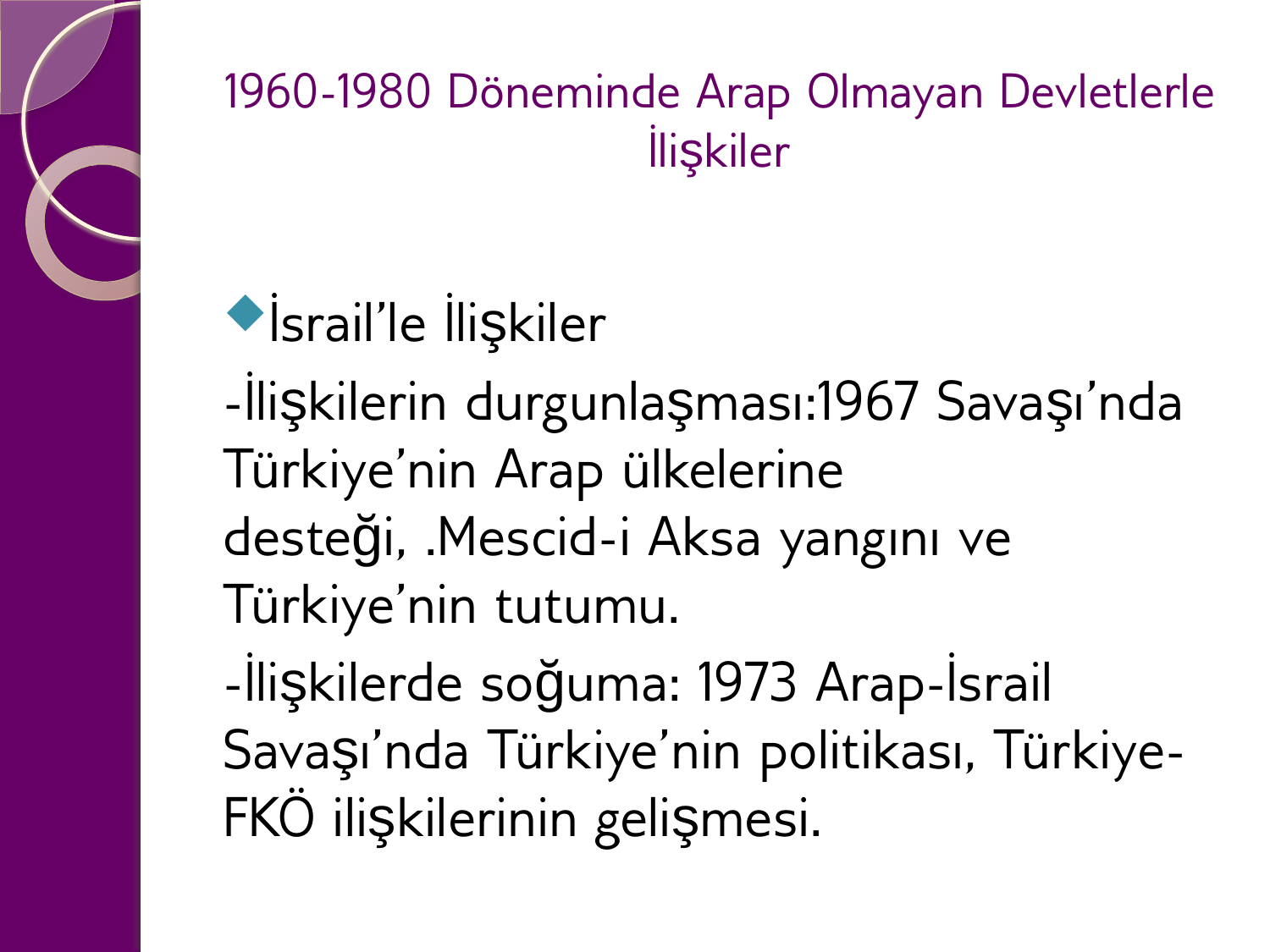

# 1960-1980 Döneminde Arap Olmayan Devletlerle İlişkiler

İsrail’le İlişkiler
-İlişkilerin durgunlaşması:1967 Savaşı’nda Türkiye’nin Arap ülkelerine desteği, .Mescid-i Aksa yangını ve Türkiye’nin tutumu.
-İlişkilerde soğuma: 1973 Arap-İsrail Savaşı’nda Türkiye’nin politikası, Türkiye-FKÖ ilişkilerinin gelişmesi.